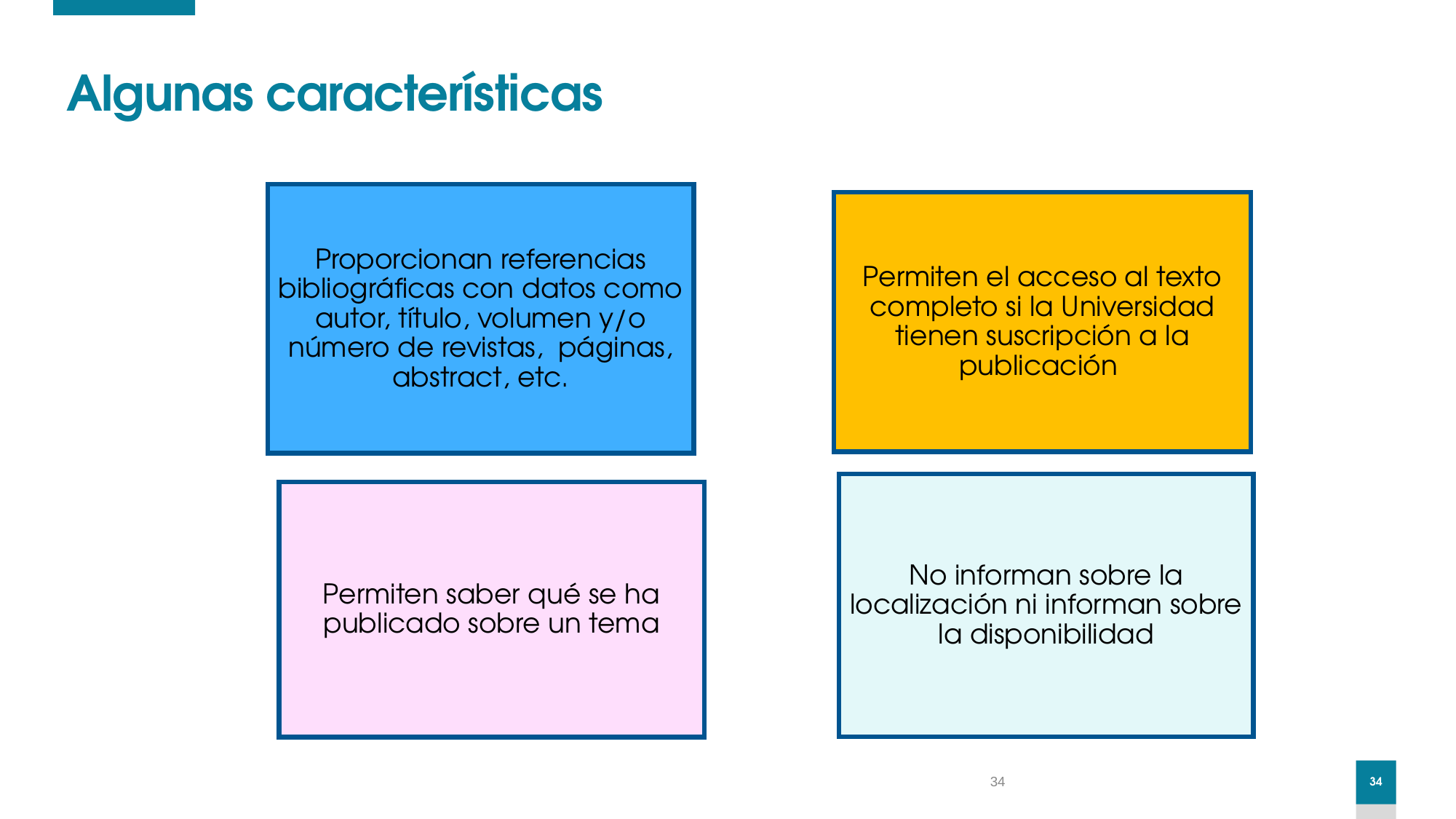

# Algunas características
Proporcionan referencias bibliográficas con datos como autor, título, volumen y/o número de revistas,  páginas, abstract, etc.
Permiten el acceso al texto completo si la Universidad tienen suscripción a la publicación
Permiten saber qué se ha publicado sobre un tema
No informan sobre la localización ni informan sobre la disponibilidad
34